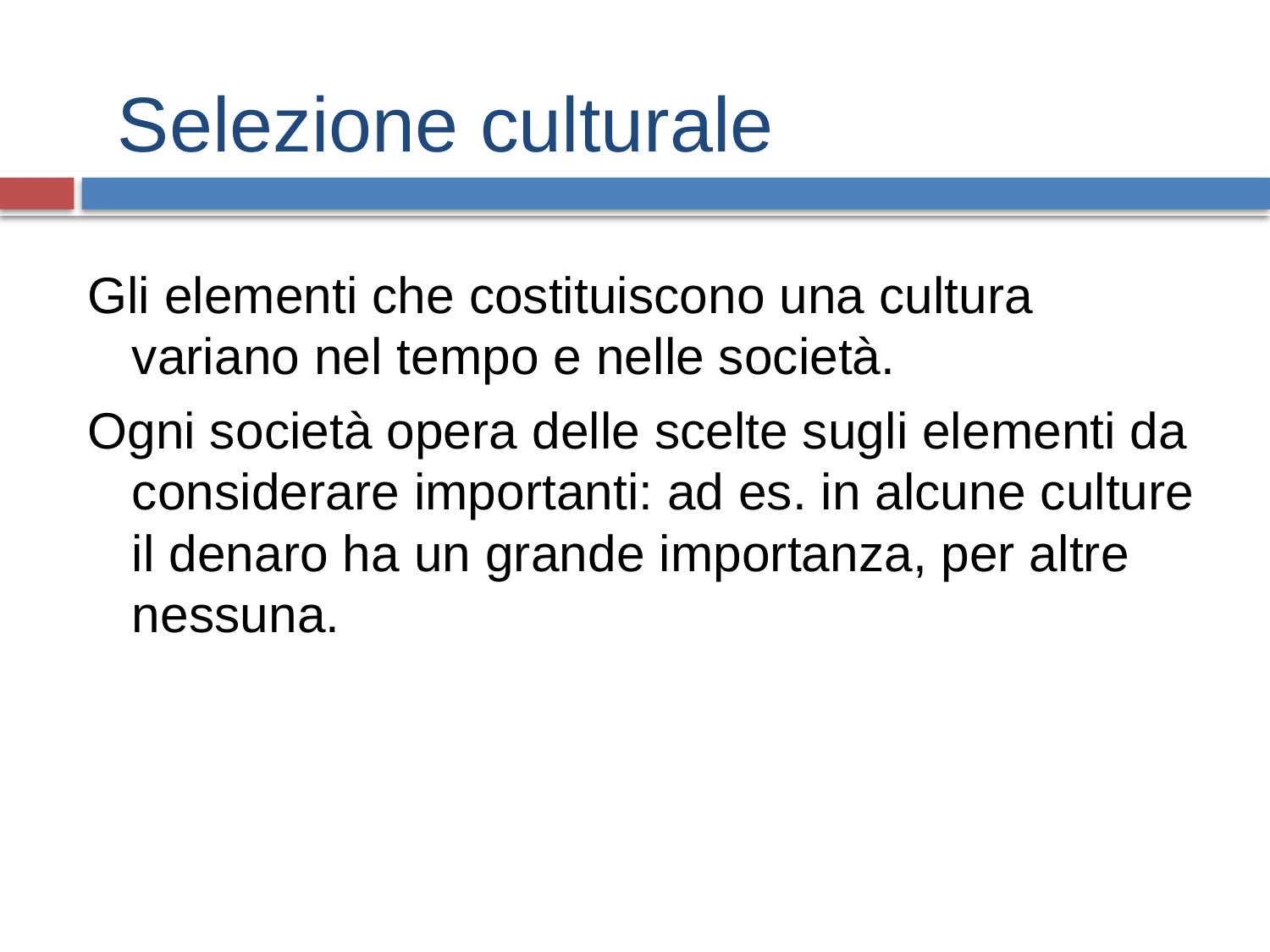

# Selezione culturale
Gli elementi che costituiscono una cultura variano nel tempo e nelle società.
Ogni società opera delle scelte sugli elementi da considerare importanti: ad es. in alcune culture il denaro ha un grande importanza, per altre nessuna.